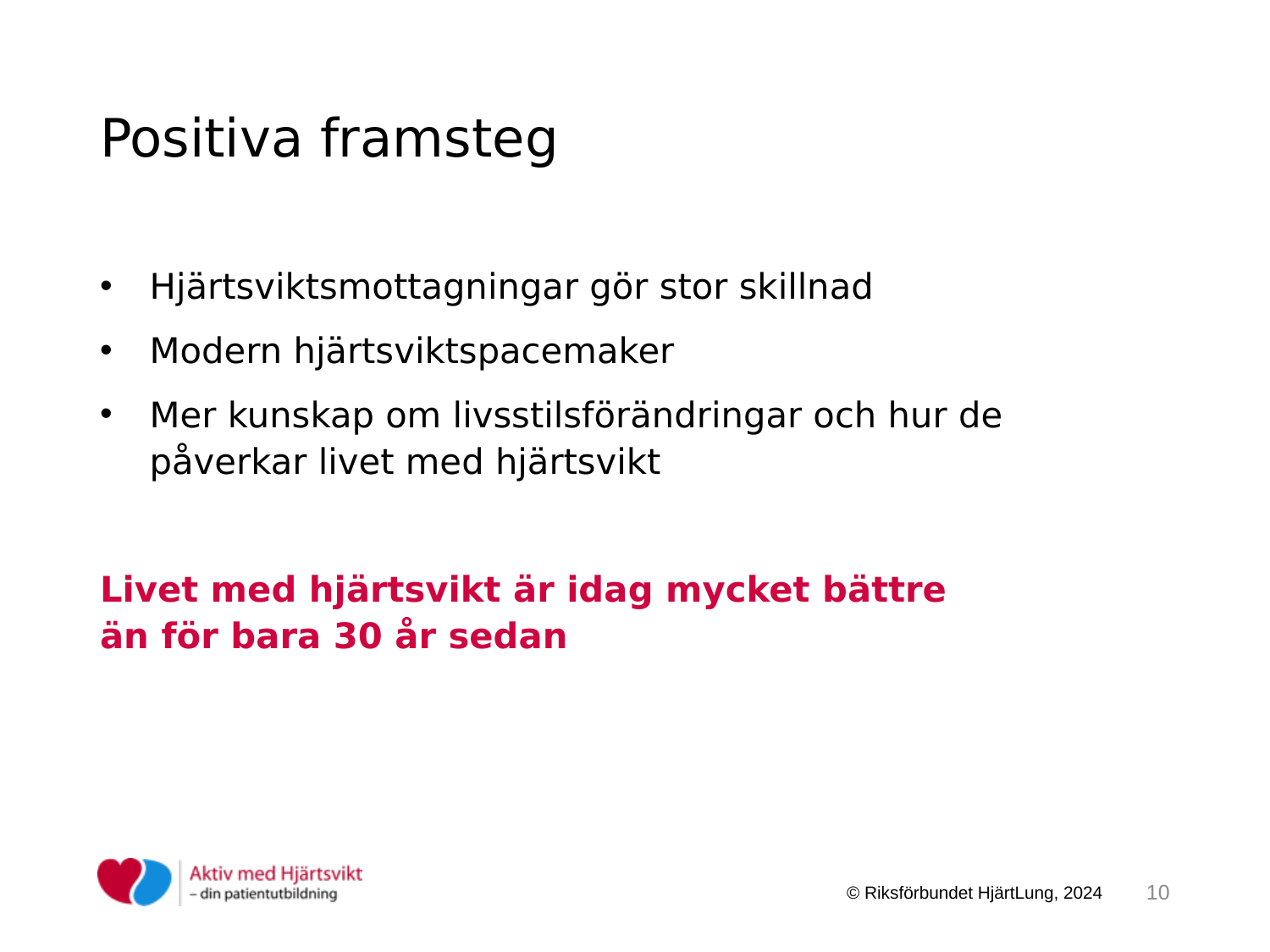

# Positiva framsteg
Hjärtsviktsmottagningar gör stor skillnad
Modern hjärtsviktspacemaker
Mer kunskap om livsstilsförändringar och hur de påverkar livet med hjärtsvikt

Livet med hjärtsvikt är idag mycket bättre
än för bara 30 år sedan

10